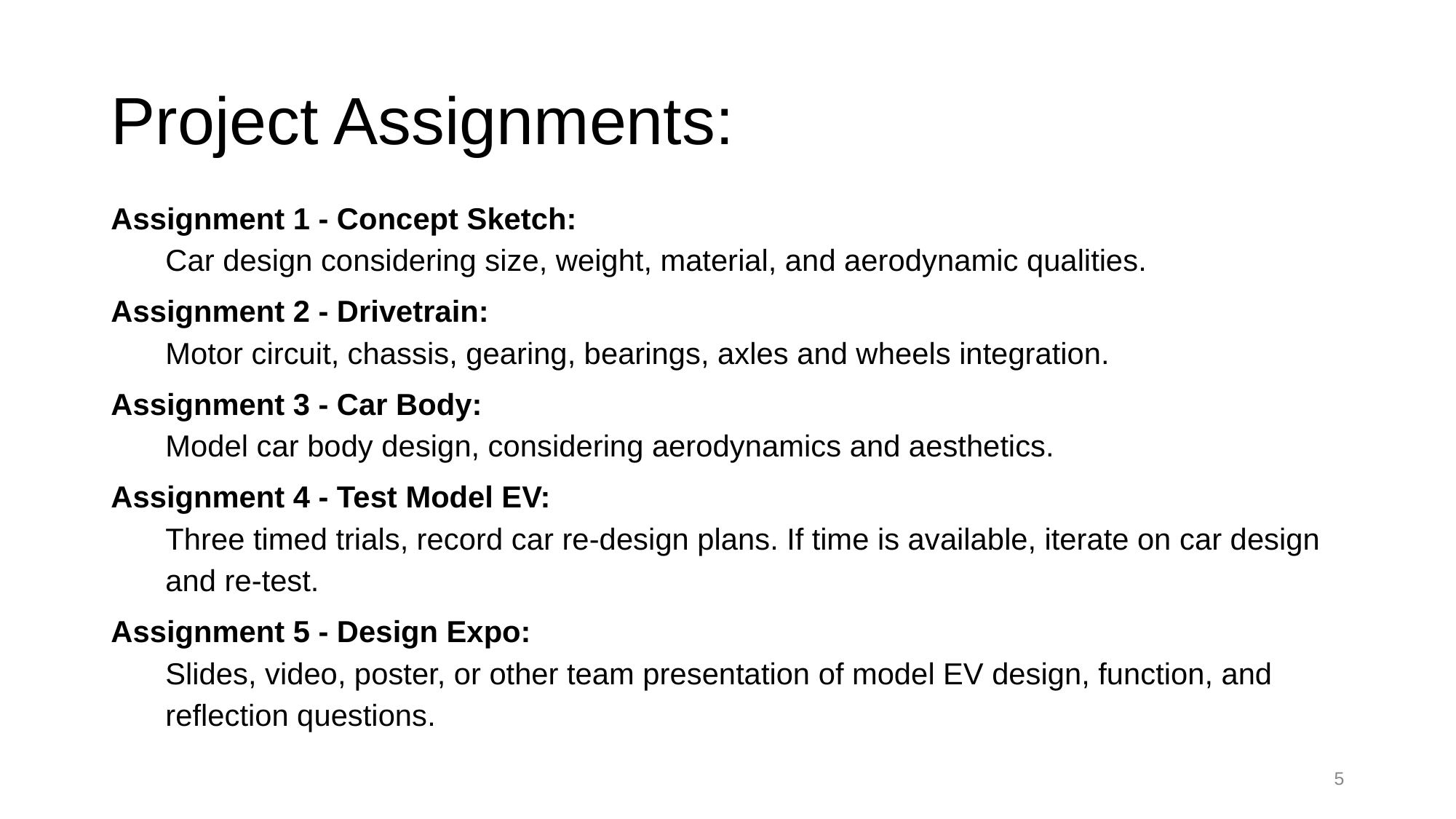

# Project Assignments:
Assignment 1 - Concept Sketch:
Car design considering size, weight, material, and aerodynamic qualities.
Assignment 2 - Drivetrain:
Motor circuit, chassis, gearing, bearings, axles and wheels integration.
Assignment 3 - Car Body:
Model car body design, considering aerodynamics and aesthetics.
Assignment 4 - Test Model EV:
Three timed trials, record car re-design plans. If time is available, iterate on car design and re-test.
Assignment 5 - Design Expo:
Slides, video, poster, or other team presentation of model EV design, function, and reflection questions.
5